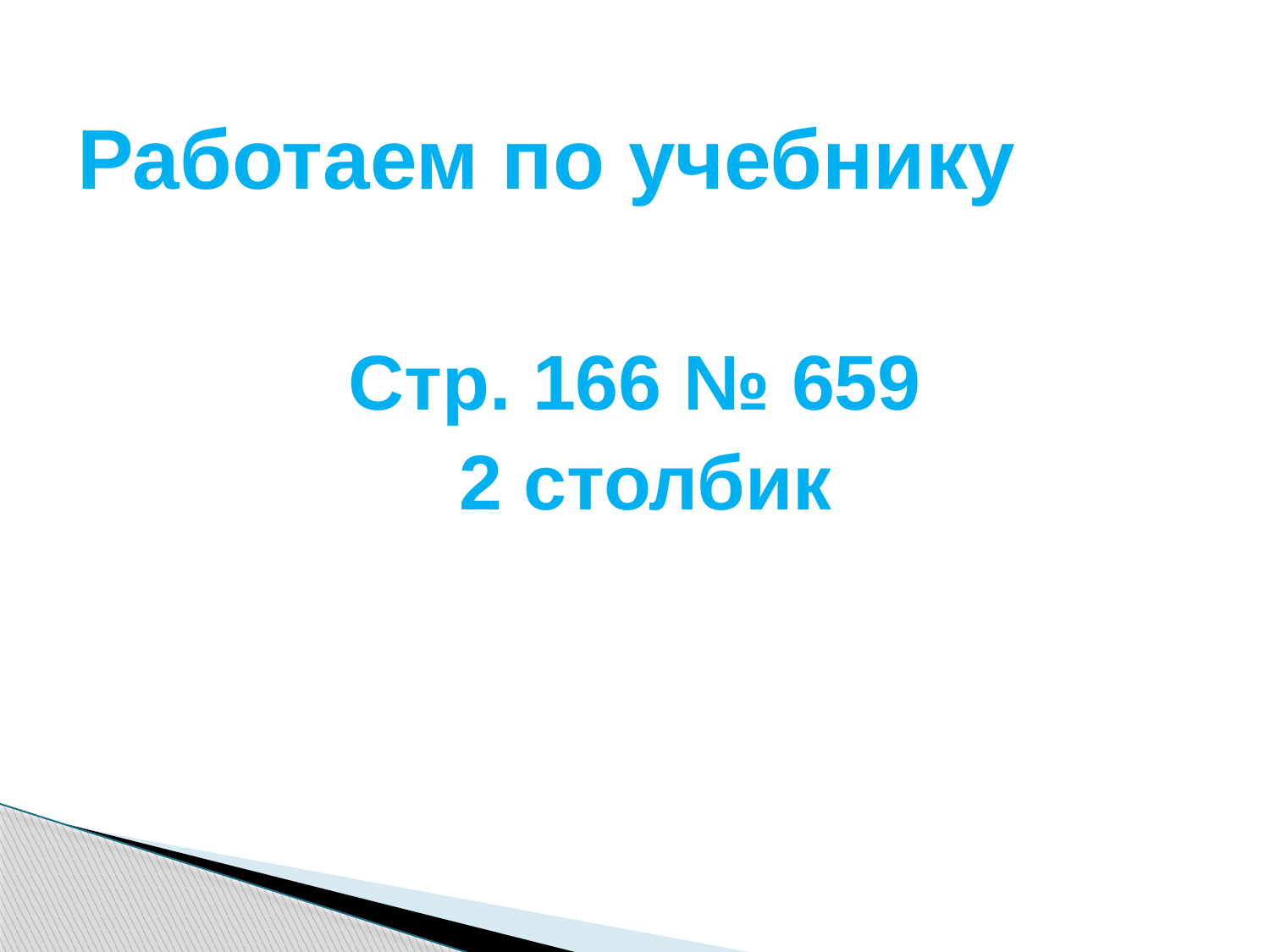

# Работаем по учебнику
Стр. 166 № 659
 2 столбик